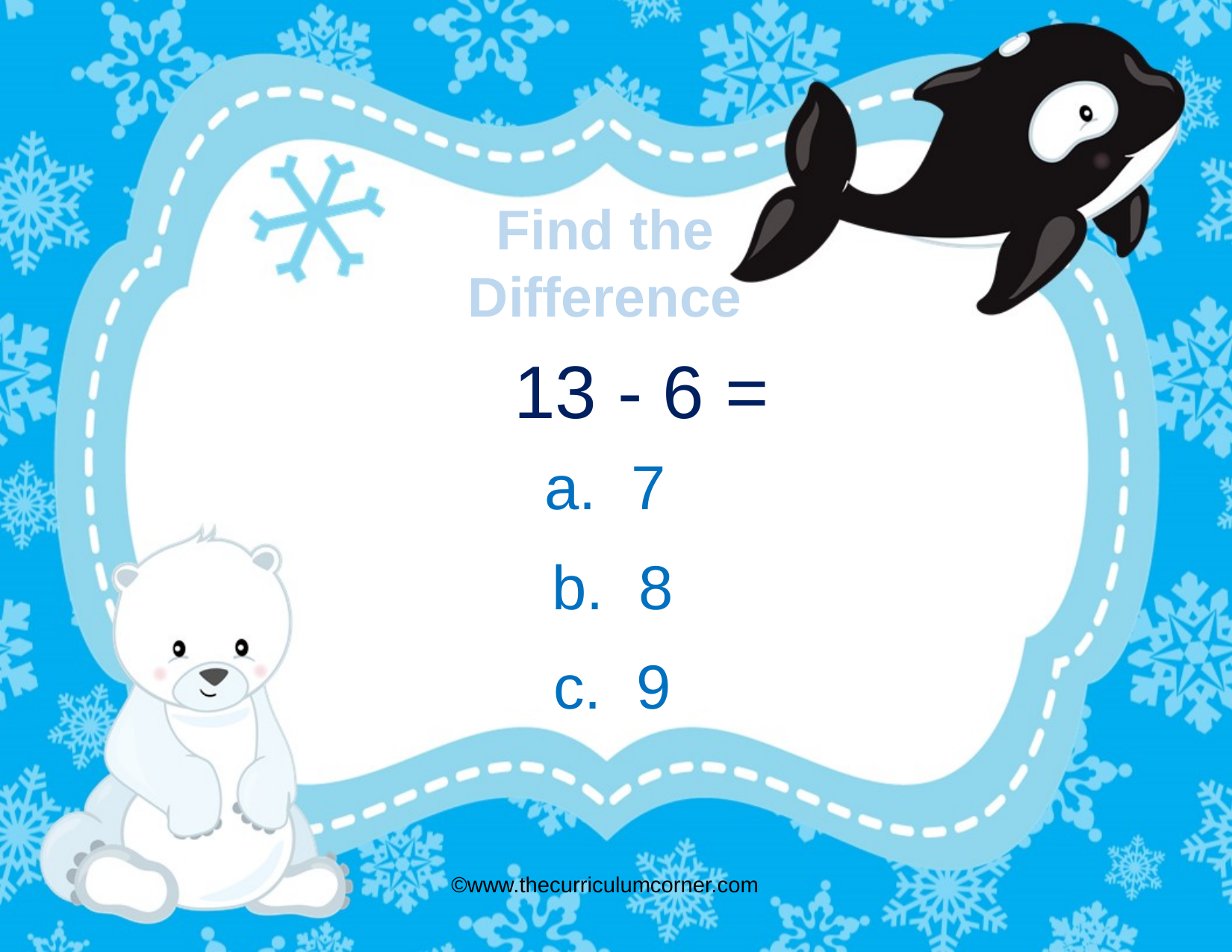

Find the Difference
13 - 6 =
a.  7
b.  8
c.  9
©www.thecurriculumcorner.com